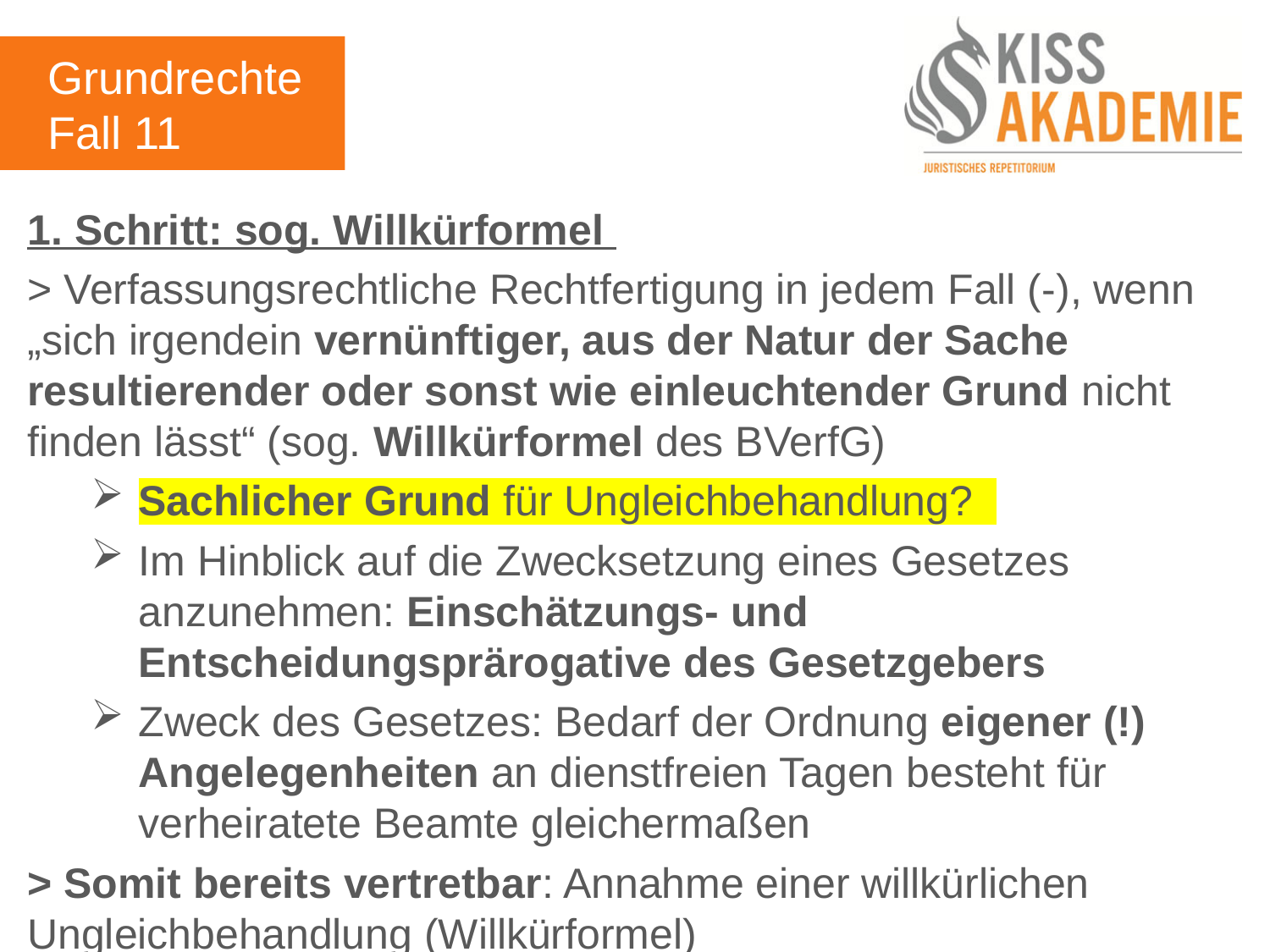

Grundrechte
Fall 11
1. Schritt: sog. Willkürformel
> Verfassungsrechtliche Rechtfertigung in jedem Fall (-), wenn „sich irgendein vernünftiger, aus der Natur der Sache resultierender oder sonst wie einleuchtender Grund nicht finden lässt“ (sog. Willkürformel des BVerfG)
Sachlicher Grund für Ungleichbehandlung?
Im Hinblick auf die Zwecksetzung eines Gesetzes anzunehmen: Einschätzungs- und Entscheidungsprärogative des Gesetzgebers
Zweck des Gesetzes: Bedarf der Ordnung eigener (!) Angelegenheiten an dienstfreien Tagen besteht für verheiratete Beamte gleichermaßen
> Somit bereits vertretbar: Annahme einer willkürlichen Ungleichbehandlung (Willkürformel)